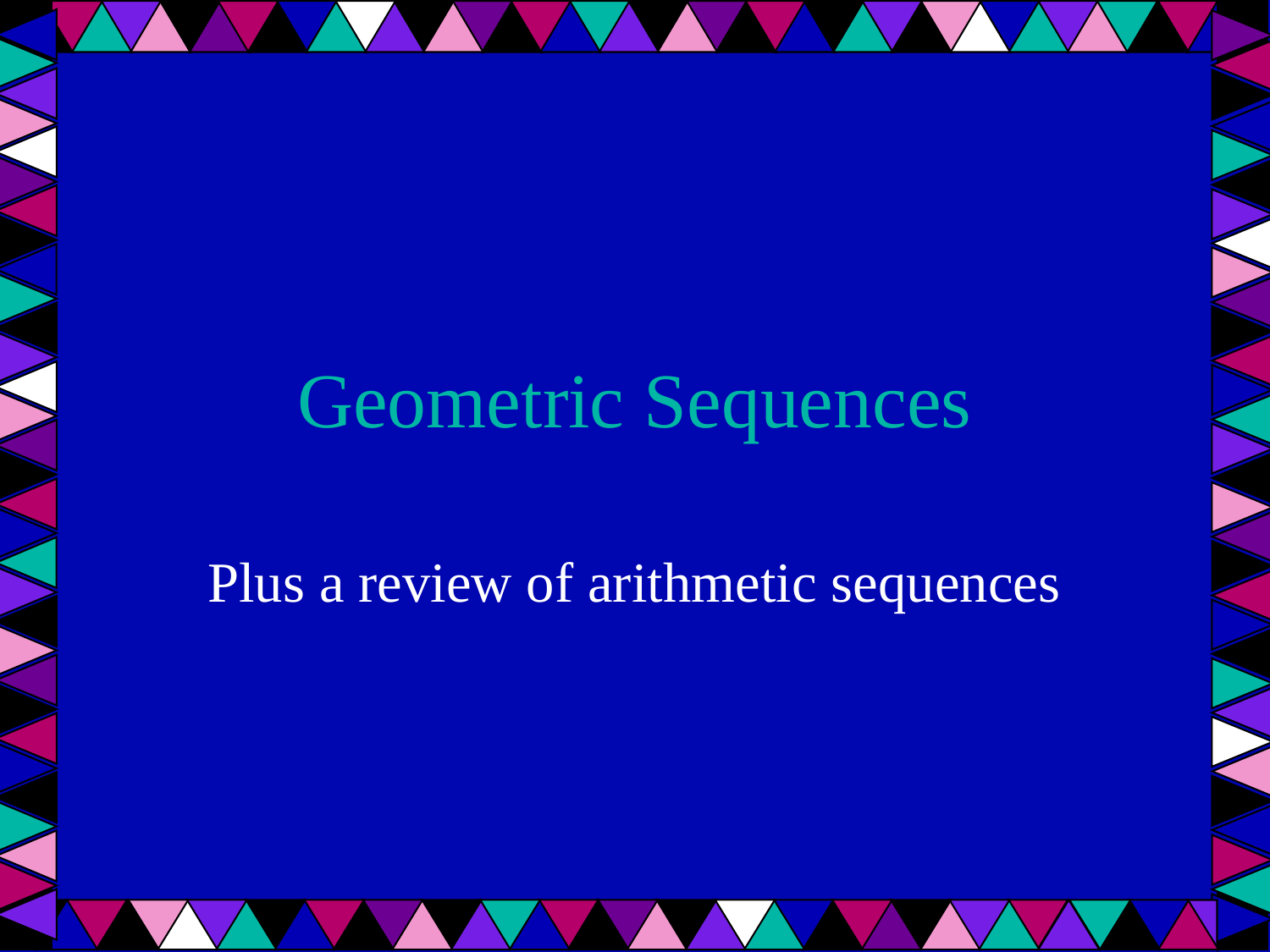

# Geometric Sequences
Plus a review of arithmetic sequences